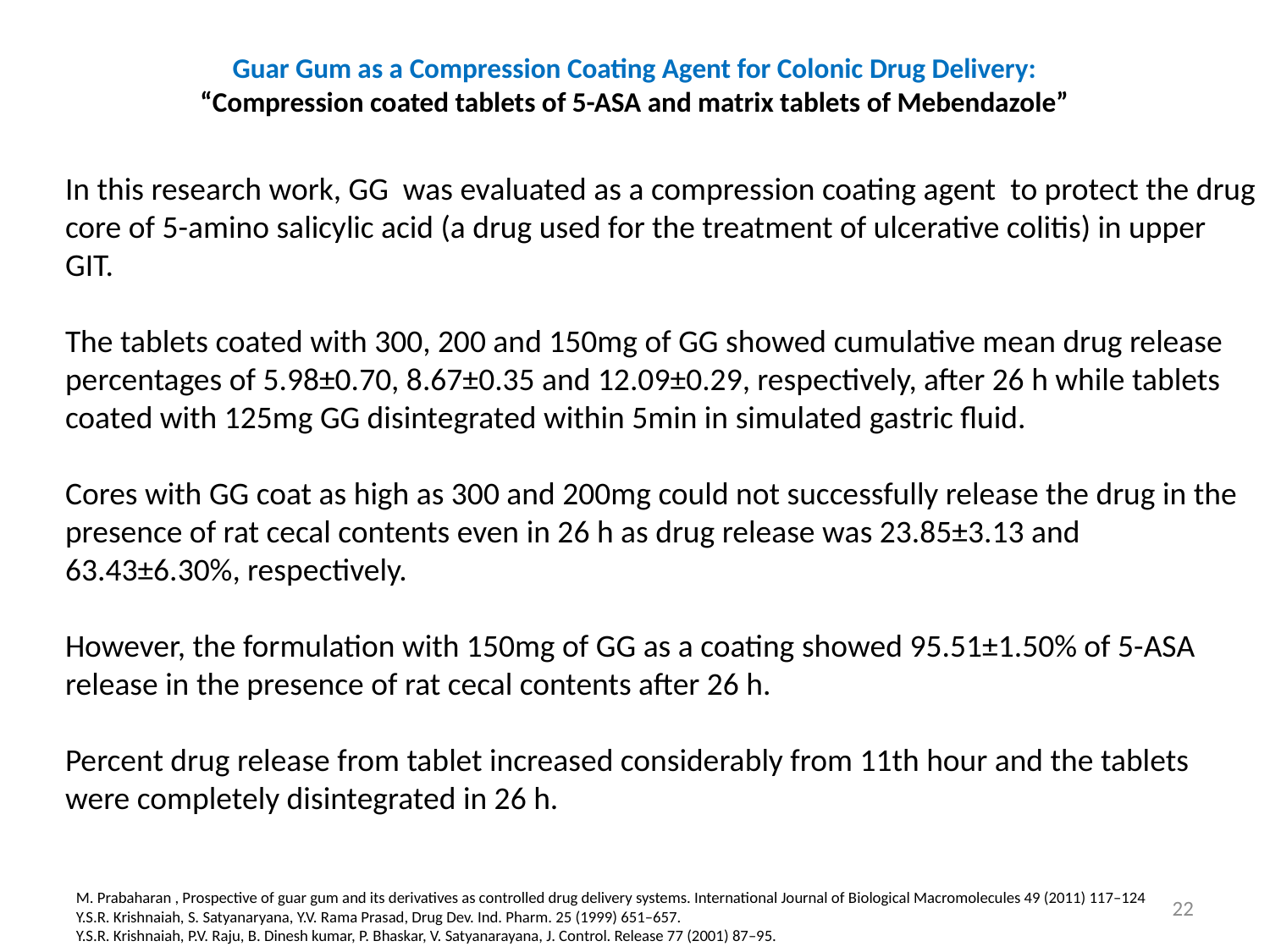

# Guar Gum as a Compression Coating Agent for Colonic Drug Delivery: “Compression coated tablets of 5-ASA and matrix tablets of Mebendazole”
In this research work, GG  was evaluated as a compression coating agent  to protect the drug core of 5-amino salicylic acid (a drug used for the treatment of ulcerative colitis) in upper GIT.

The tablets coated with 300, 200 and 150mg of GG showed cumulative mean drug release percentages of 5.98±0.70, 8.67±0.35 and 12.09±0.29, respectively, after 26 h while tablets coated with 125mg GG disintegrated within 5min in simulated gastric fluid.

Cores with GG coat as high as 300 and 200mg could not successfully release the drug in the presence of rat cecal contents even in 26 h as drug release was 23.85±3.13 and 63.43±6.30%, respectively.

However, the formulation with 150mg of GG as a coating showed 95.51±1.50% of 5-ASA release in the presence of rat cecal contents after 26 h.

Percent drug release from tablet increased considerably from 11th hour and the tablets were completely disintegrated in 26 h.

M. Prabaharan , Prospective of guar gum and its derivatives as controlled drug delivery systems. International Journal of Biological Macromolecules 49 (2011) 117–124
Y.S.R. Krishnaiah, S. Satyanaryana, Y.V. Rama Prasad, Drug Dev. Ind. Pharm. 25 (1999) 651–657.
Y.S.R. Krishnaiah, P.V. Raju, B. Dinesh kumar, P. Bhaskar, V. Satyanarayana, J. Control. Release 77 (2001) 87–95.
22